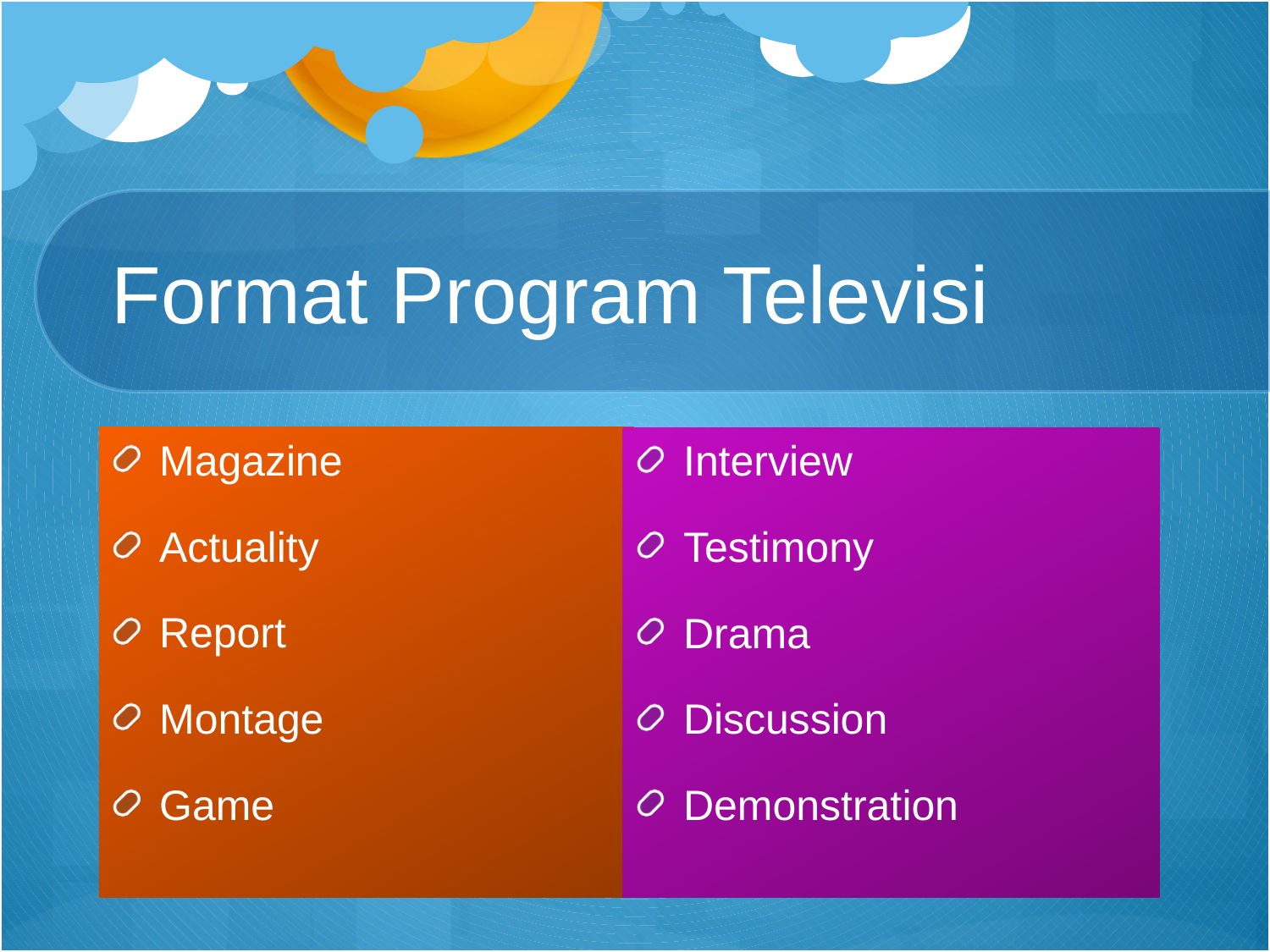

# Format Program Televisi
Magazine
Actuality
Report
Montage
Game
Interview
Testimony
Drama
Discussion
Demonstration